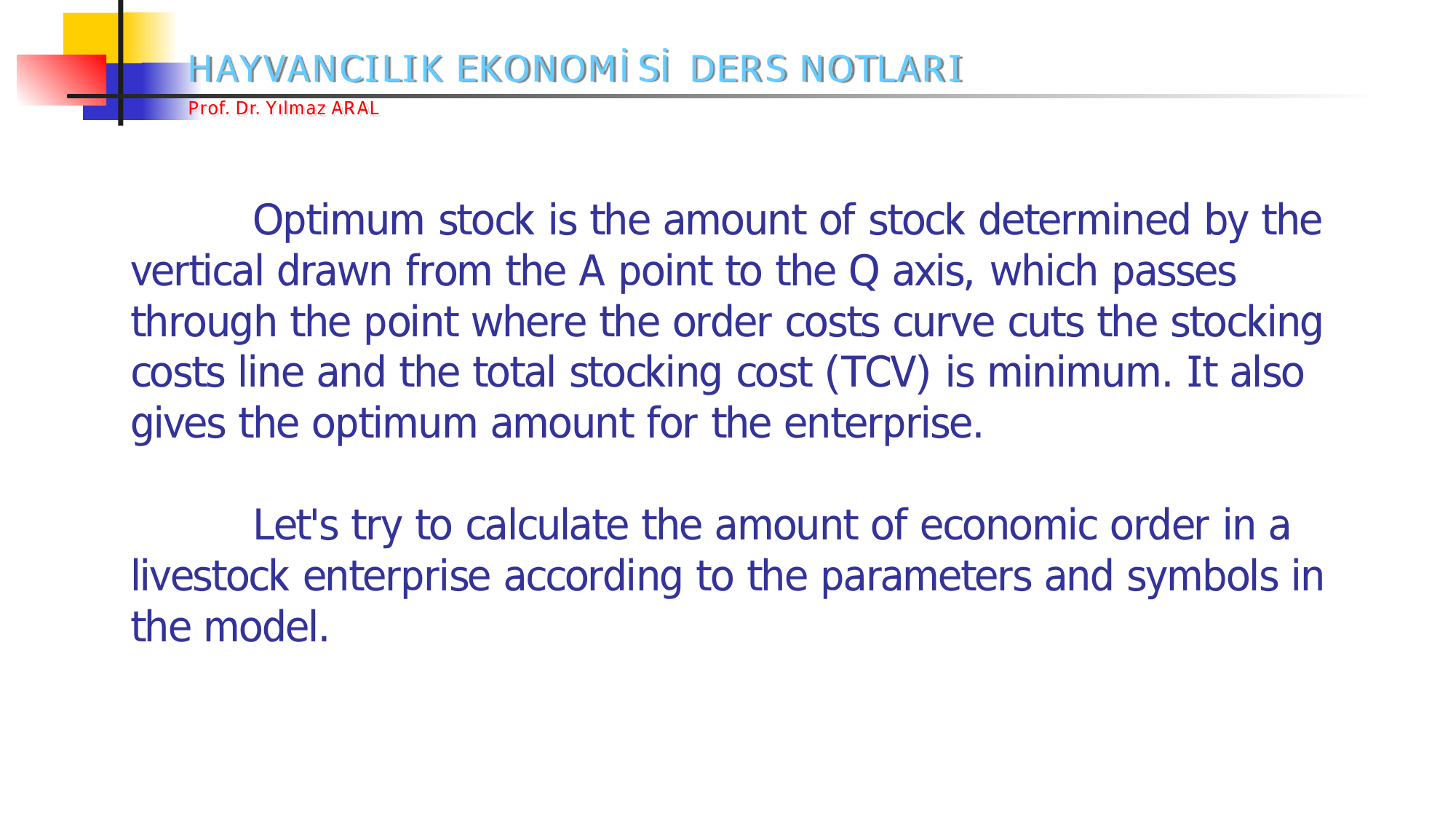

Optimum stock is the amount of stock determined by the vertical drawn from the A point to the Q axis, which passes through the point where the order costs curve cuts the stocking costs line and the total stocking cost (TCV) is minimum. It also gives the optimum amount for the enterprise.
	 Let's try to calculate the amount of economic order in a livestock enterprise according to the parameters and symbols in the model.